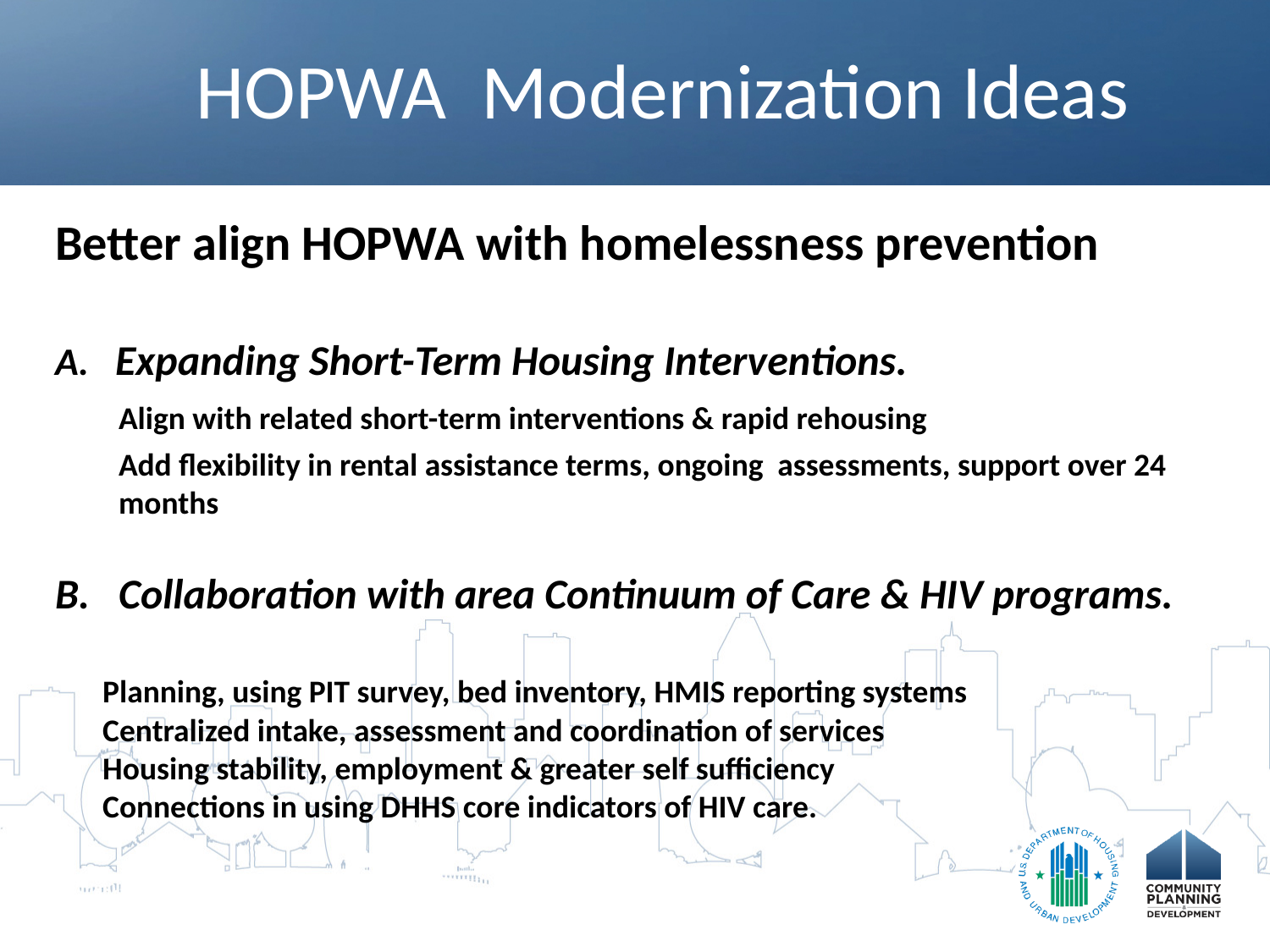

# HOPWA  Modernization Ideas

Better align HOPWA with homelessness prevention

A.   Expanding Short-Term Housing Interventions.
  	Align with related short-term interventions & rapid rehousing
	Add flexibility in rental assistance terms, ongoing  assessments, support over 24 months

Collaboration with area Continuum of Care & HIV programs.

	Planning, using PIT survey, bed inventory, HMIS reporting systems
	Centralized intake, assessment and coordination of services
	Housing stability, employment & greater self sufficiency
	Connections in using DHHS core indicators of HIV care.